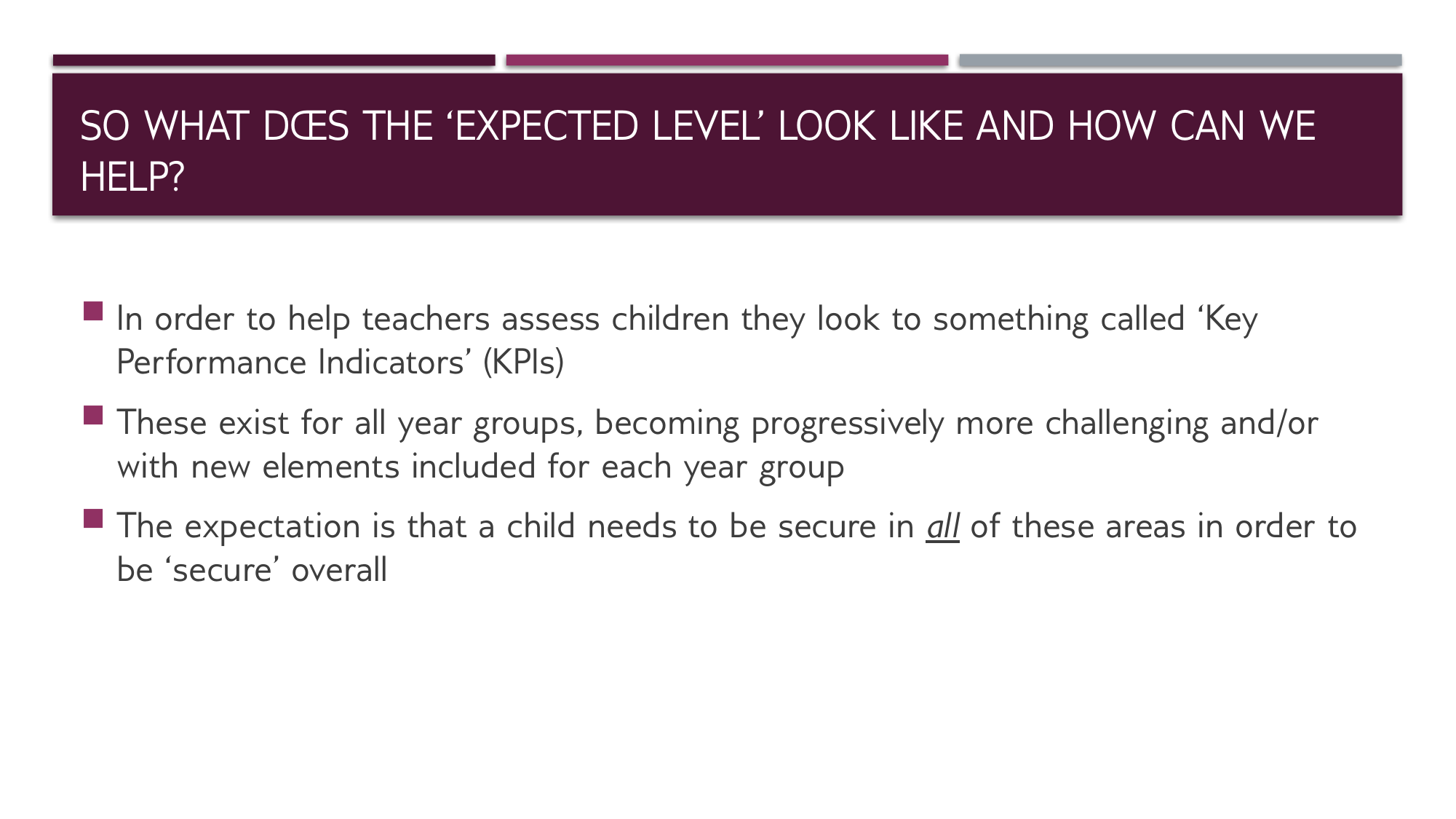

# So what does the ‘expected level’ look like and how can we help?
In order to help teachers assess children they look to something called ‘Key Performance Indicators’ (KPIs)
These exist for all year groups, becoming progressively more challenging and/or with new elements included for each year group
The expectation is that a child needs to be secure in all of these areas in order to be ‘secure’ overall